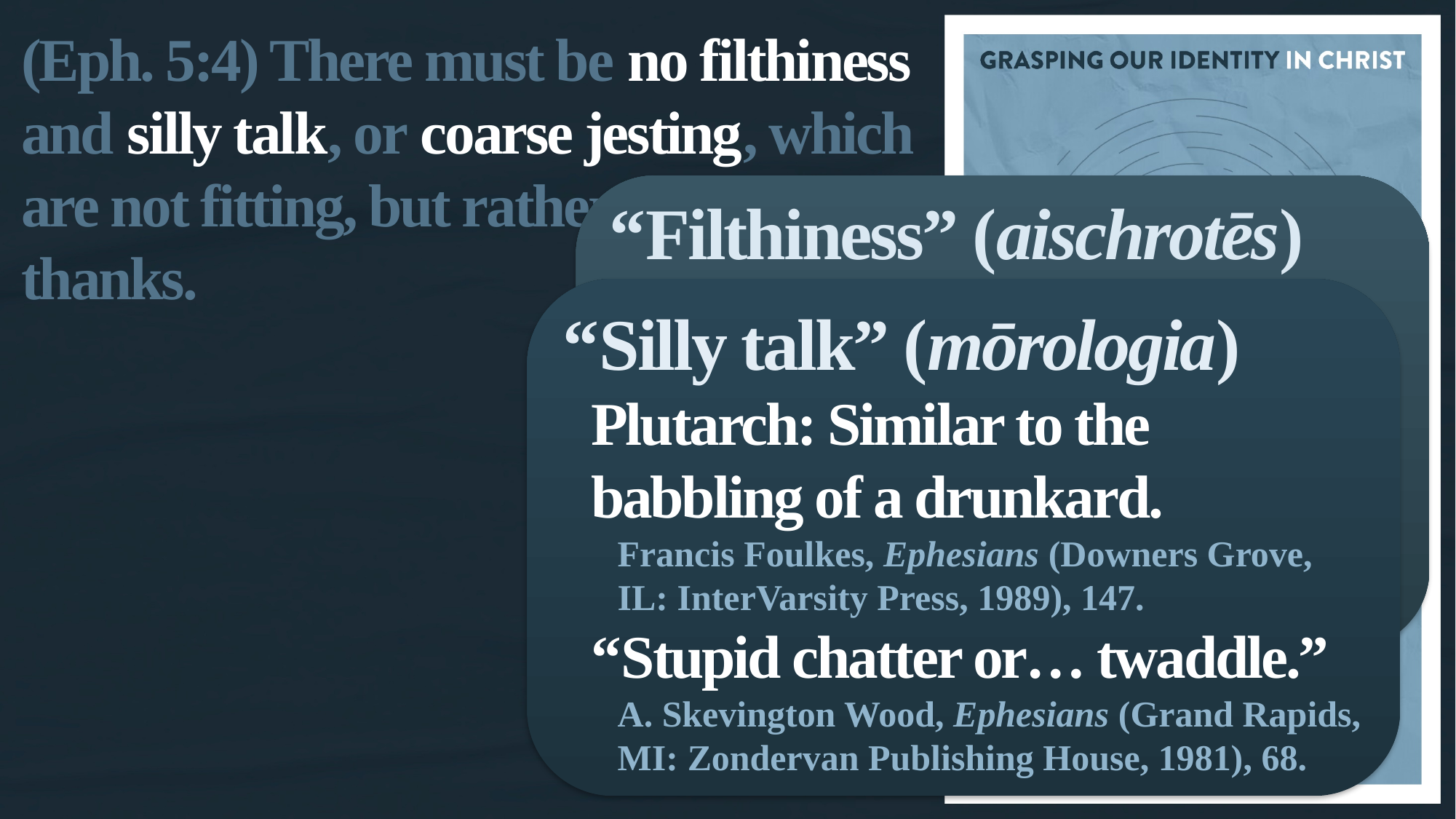

(Eph. 5:4) There must be no filthiness and silly talk, or coarse jesting, which are not fitting, but rather giving of thanks.
“Filthiness” (aischrotēs)
Shamefulness, obscenity, disgraceful, ugliness, deformity.
BDAG, p.29. Kittel, TDNT, p.189. Colin Brown, New International Dictionary of New Testament Theology (Grand Rapids, MI: Zondervan, 1986), 562.
Plato Gorgias 525a.
“Silly talk” (mōrologia)
Plutarch: Similar to the babbling of a drunkard.
Francis Foulkes, Ephesians (Downers Grove, IL: InterVarsity Press, 1989), 147.
“Stupid chatter or… twaddle.”
A. Skevington Wood, Ephesians (Grand Rapids, MI: Zondervan Publishing House, 1981), 68.